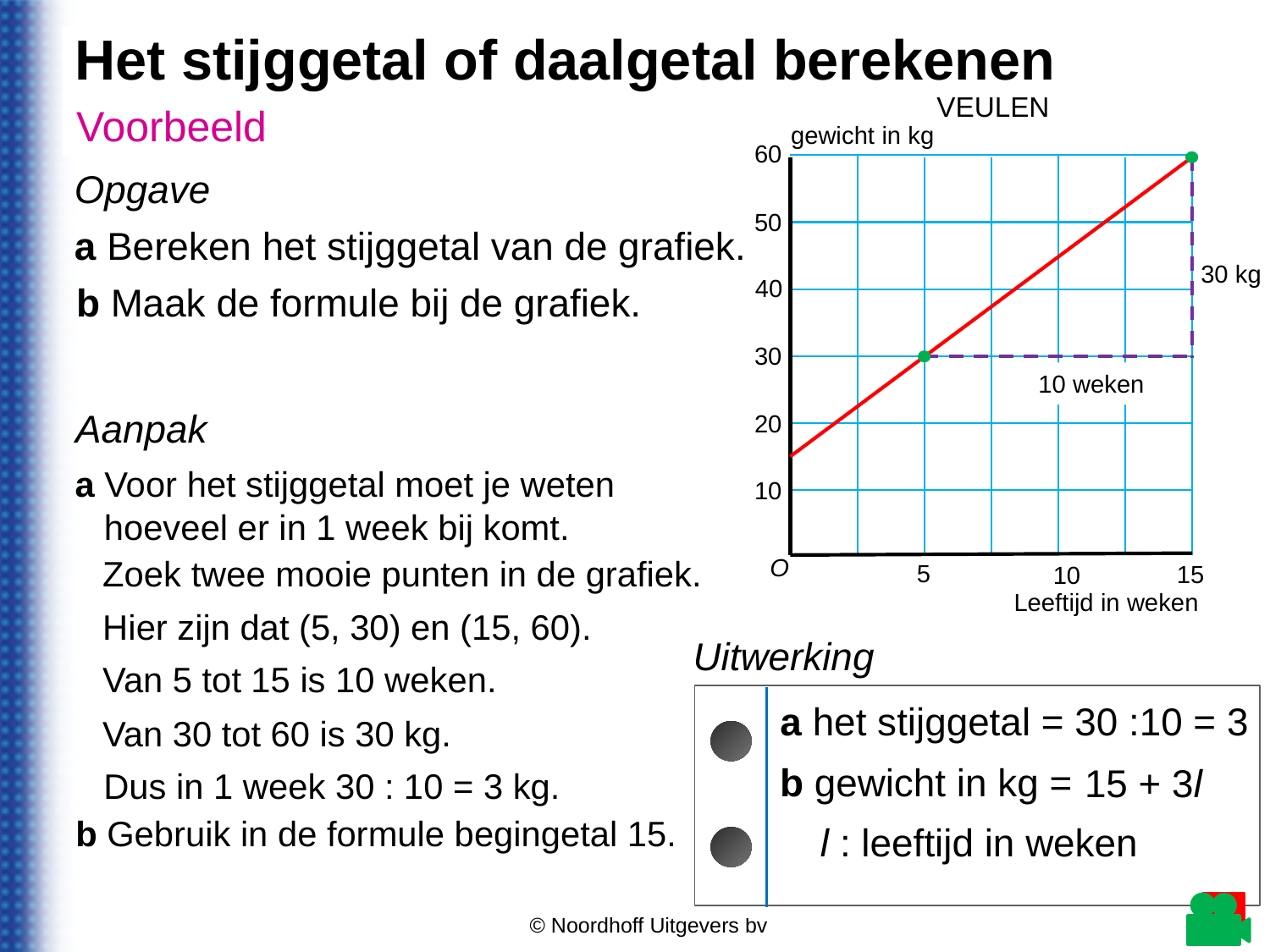

Het stijggetal of daalgetal berekenen

Voorbeeld
VEULEN
gewicht in kg
60
50
40
30
20
10
O
5
15
10
Leeftijd in weken
Voorbeeld

Opgave

a Bereken het stijggetal van de grafiek.

30 kg
b Maak de formule bij de grafiek.

10 weken
Aanpak
a Voor het stijggetal moet je weten
   hoeveel er in 1 week bij komt.
Zoek twee mooie punten in de grafiek.
Hier zijn dat (5, 30) en (15, 60).
Uitwerking
Van 5 tot 15 is 10 weken.

a het stijggetal = 30 :10 = 3
Van 30 tot 60 is 30 kg.
b gewicht in kg =
15 + 3l

Dus in 1 week 30 : 10 = 3 kg.
b Gebruik in de formule begingetal 15.
l : leeftijd in weken

© Noordhoff Uitgevers bv